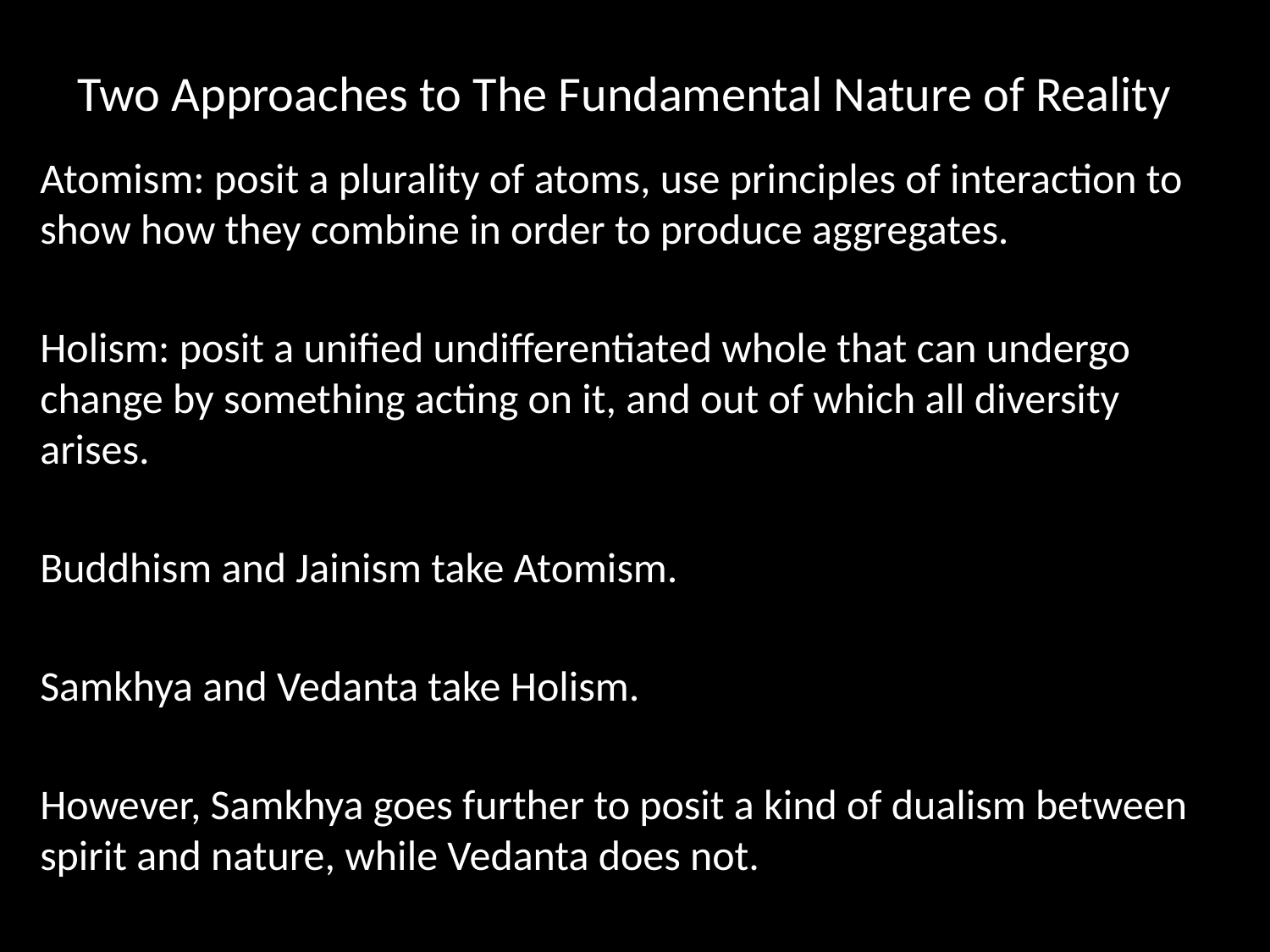

# Two Approaches to The Fundamental Nature of Reality
Atomism: posit a plurality of atoms, use principles of interaction to show how they combine in order to produce aggregates.

Holism: posit a unified undifferentiated whole that can undergo change by something acting on it, and out of which all diversity arises.

Buddhism and Jainism take Atomism.

Samkhya and Vedanta take Holism.

However, Samkhya goes further to posit a kind of dualism between spirit and nature, while Vedanta does not.